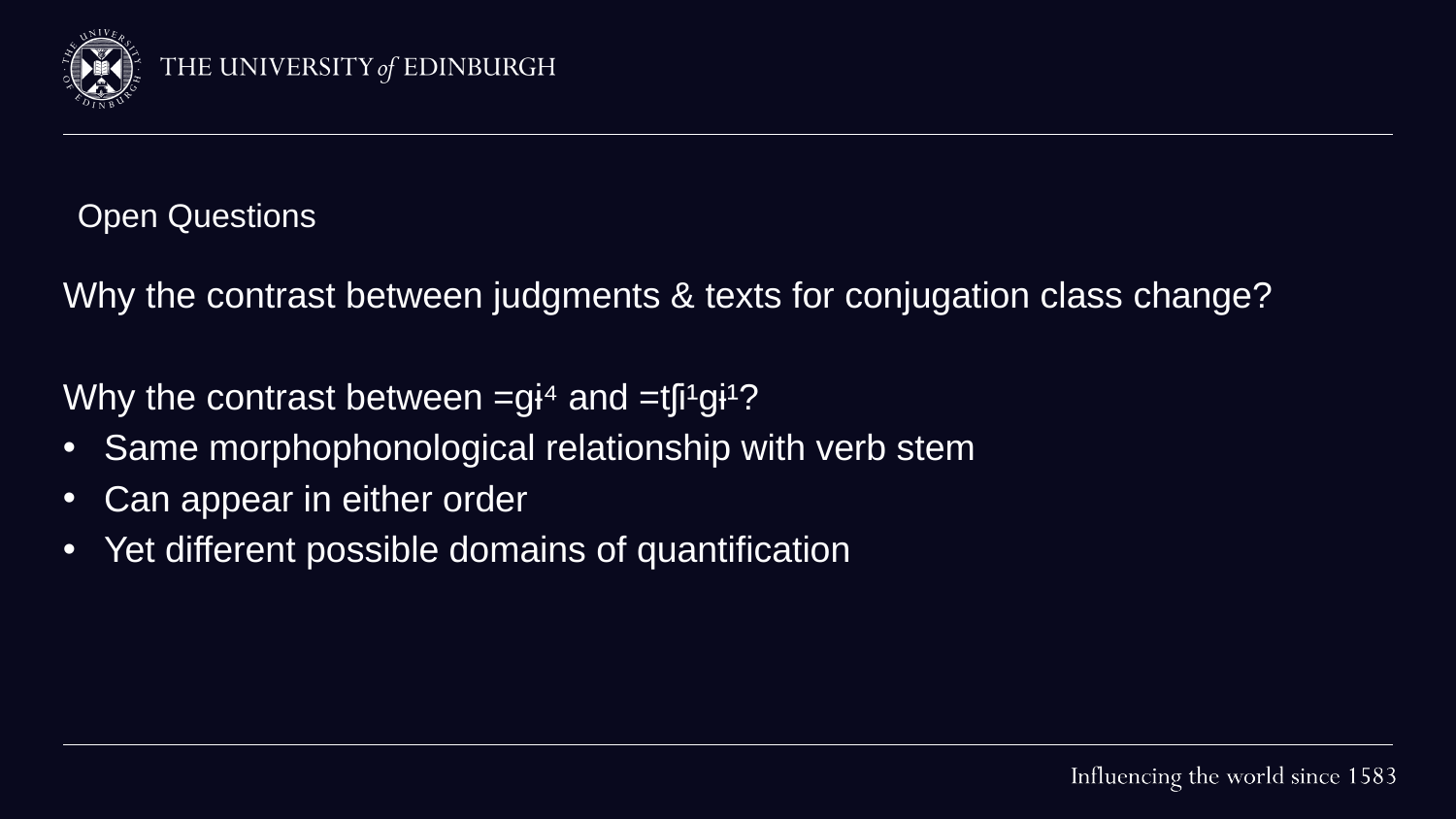

# Open Questions
Why the contrast between judgments & texts for conjugation class change?

Why the contrast between =gɨ⁴ and =tʃi¹gɨ¹?
Same morphophonological relationship with verb stem
Can appear in either order
Yet different possible domains of quantification